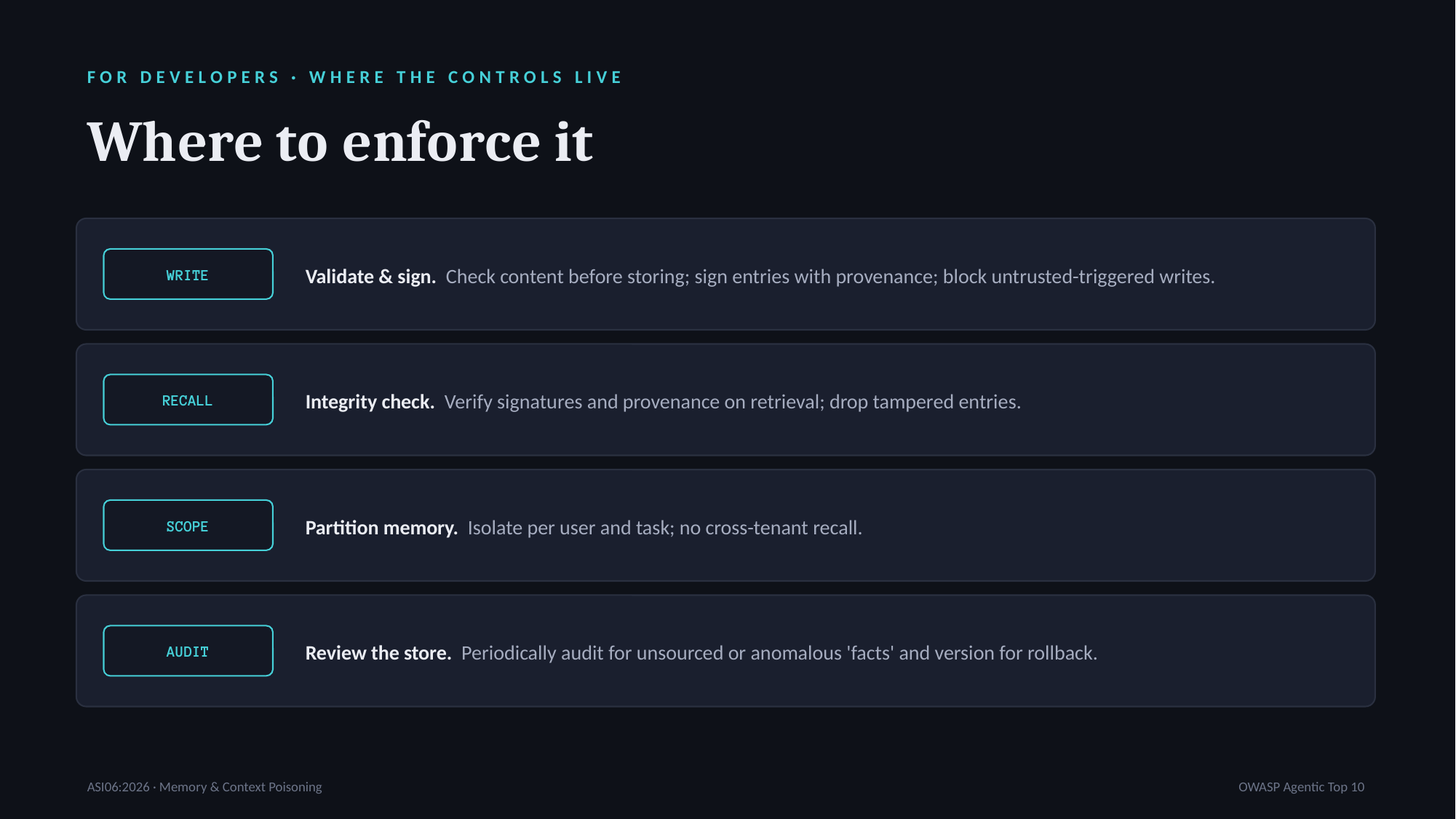

FOR DEVELOPERS · WHERE THE CONTROLS LIVE
Where to enforce it

Validate & sign.  Check content before storing; sign entries with provenance; block untrusted-triggered writes.

WRITE

Integrity check.  Verify signatures and provenance on retrieval; drop tampered entries.

RECALL

Partition memory.  Isolate per user and task; no cross-tenant recall.

SCOPE

Review the store.  Periodically audit for unsourced or anomalous 'facts' and version for rollback.

AUDIT
ASI06:2026 · Memory & Context Poisoning
OWASP Agentic Top 10